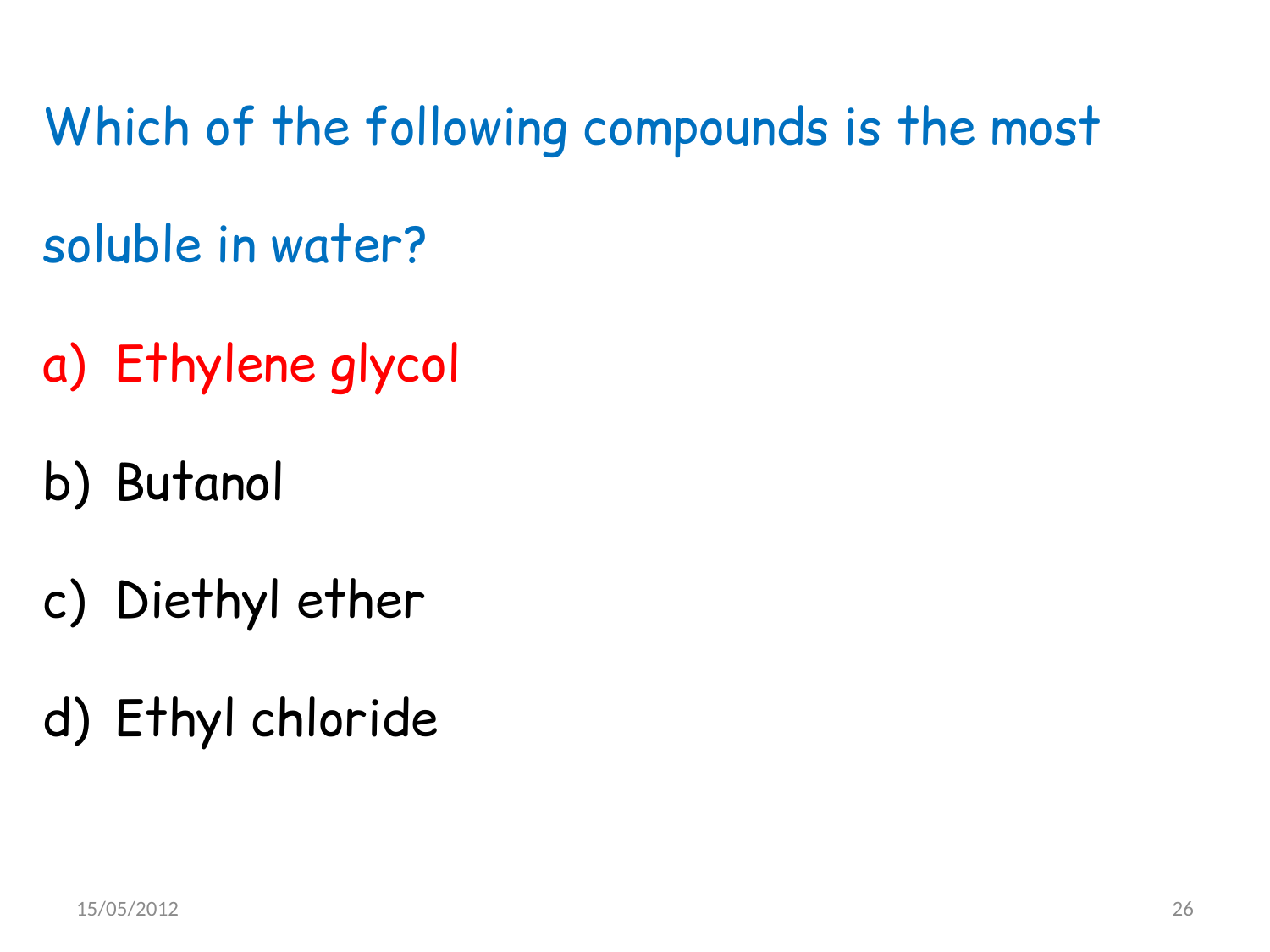

Which of the following compounds is the most
soluble in water?
Ethylene glycol
Butanol
Diethyl ether
Ethyl chloride
15/05/2012
26